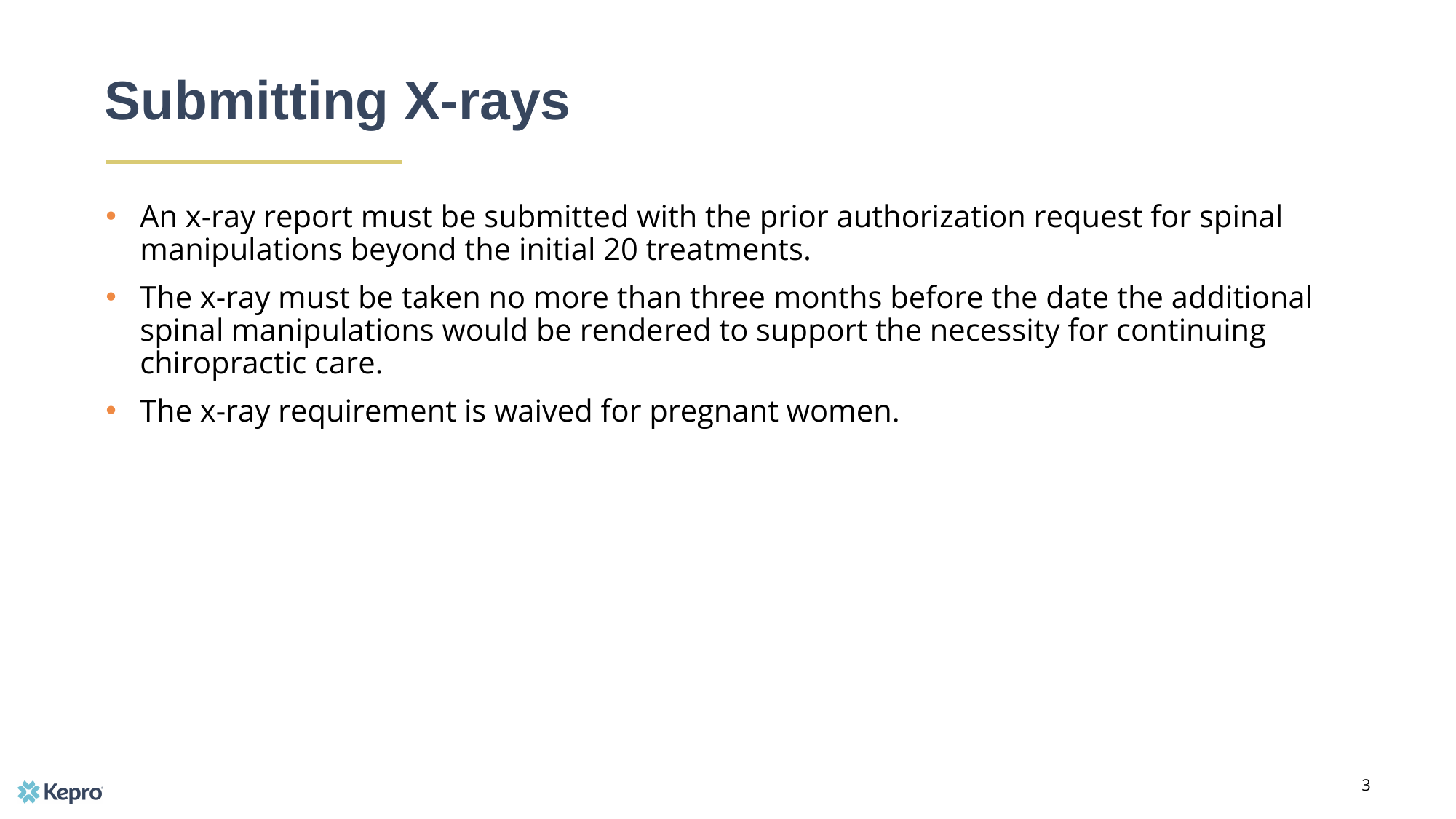

# Submitting X-rays
An x-ray report must be submitted with the prior authorization request for spinal manipulations beyond the initial 20 treatments.
The x-ray must be taken no more than three months before the date the additional spinal manipulations would be rendered to support the necessity for continuing chiropractic care.
The x-ray requirement is waived for pregnant women.

3